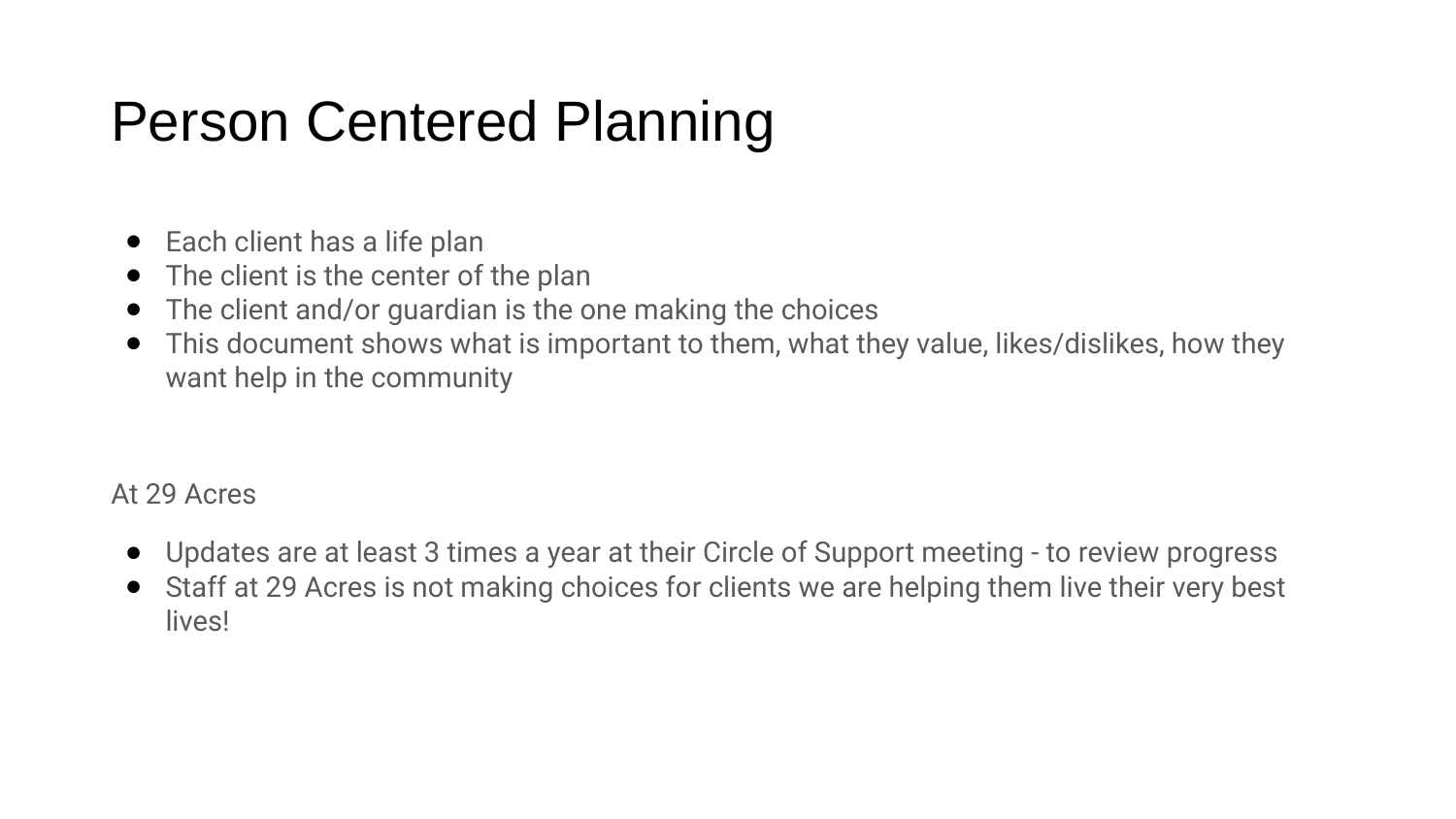

# Person Centered Planning
Each client has a life plan
The client is the center of the plan
The client and/or guardian is the one making the choices
This document shows what is important to them, what they value, likes/dislikes, how they want help in the community

At 29 Acres
Updates are at least 3 times a year at their Circle of Support meeting - to review progress
Staff at 29 Acres is not making choices for clients we are helping them live their very best lives!